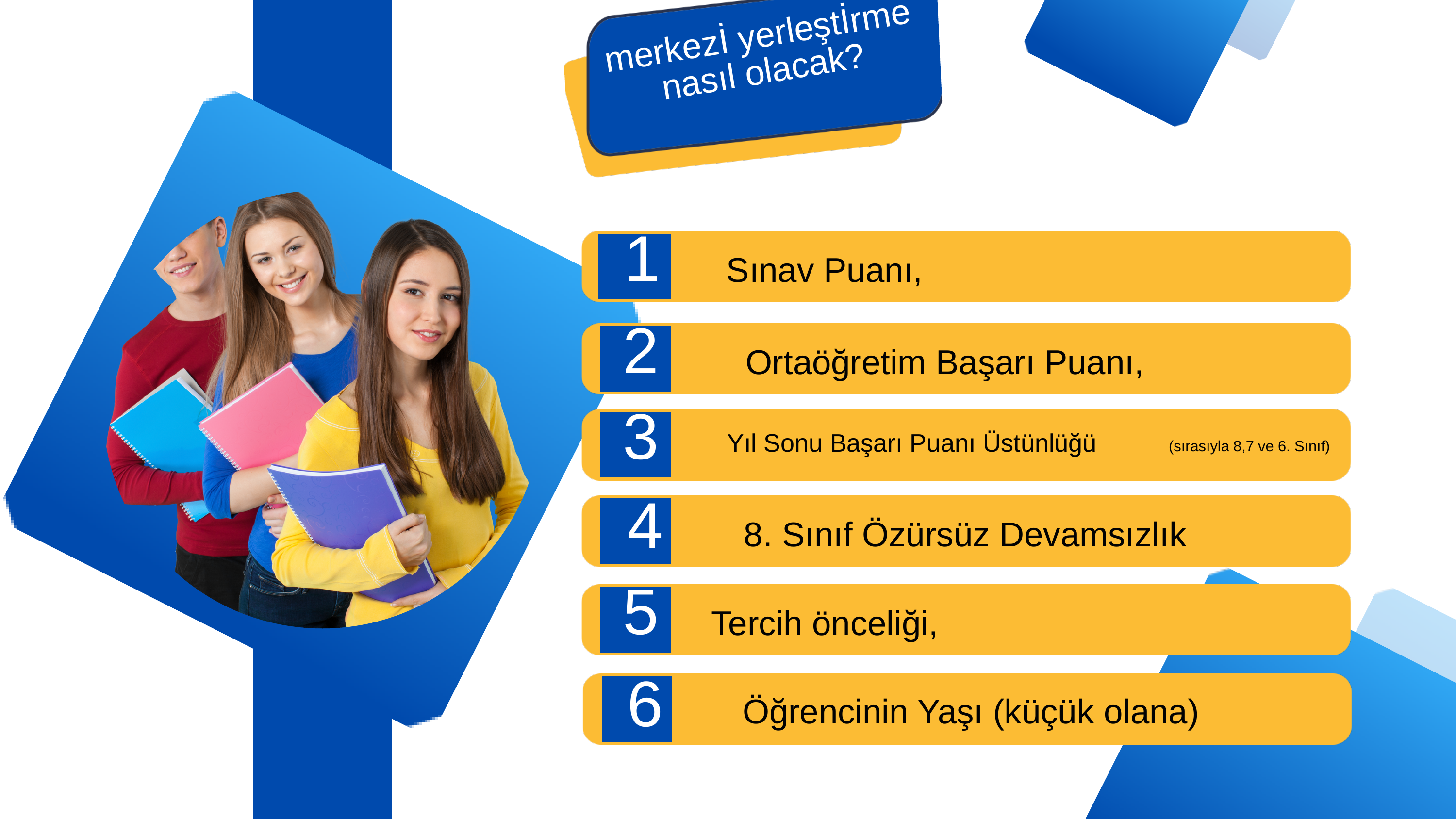

merkezİ yerleştİrme nasıl olacak?

Sınav Puanı,
1

Ortaöğretim Başarı Puanı,
2

3
Yıl Sonu Başarı Puanı Üstünlüğü
 (sırasıyla 8,7 ve 6. Sınıf)

8. Sınıf Özürsüz Devamsızlık
4

Tercih önceliği,
5

Öğrencinin Yaşı (küçük olana)

6